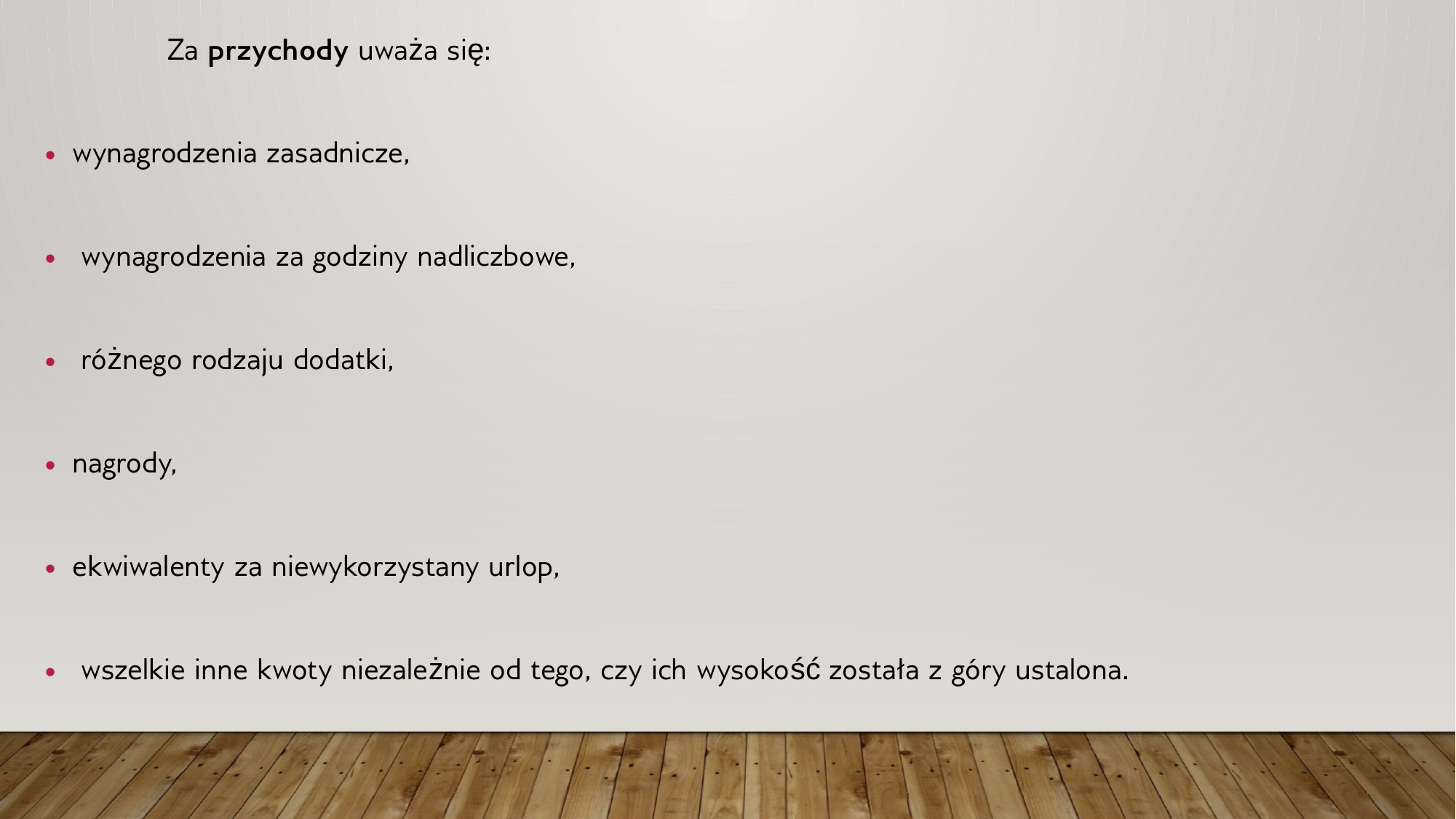

Za przychody uważa się:

wynagrodzenia zasadnicze,

 wynagrodzenia za godziny nadliczbowe,

 różnego rodzaju dodatki,

nagrody,

ekwiwalenty za niewykorzystany urlop,

 wszelkie inne kwoty niezależnie od tego, czy ich wysokość została z góry ustalona.